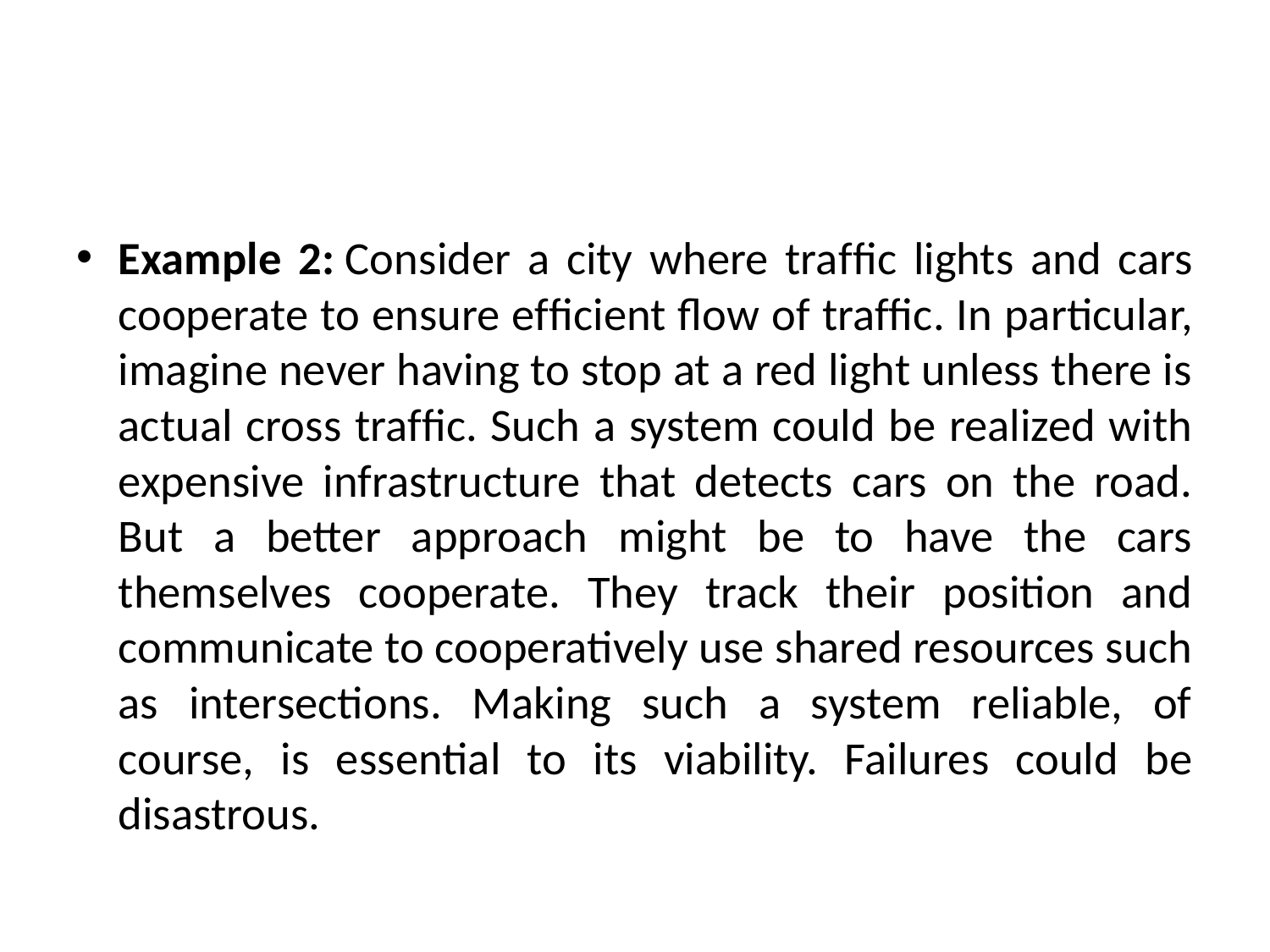

#
Example 2: Consider a city where trafﬁc lights and cars cooperate to ensure efﬁcient ﬂow of trafﬁc. In particular, imagine never having to stop at a red light unless there is actual cross trafﬁc. Such a system could be realized with expensive infrastructure that detects cars on the road. But a better approach might be to have the cars themselves cooperate. They track their position and communicate to cooperatively use shared resources such as intersections. Making such a system reliable, of course, is essential to its viability. Failures could be disastrous.